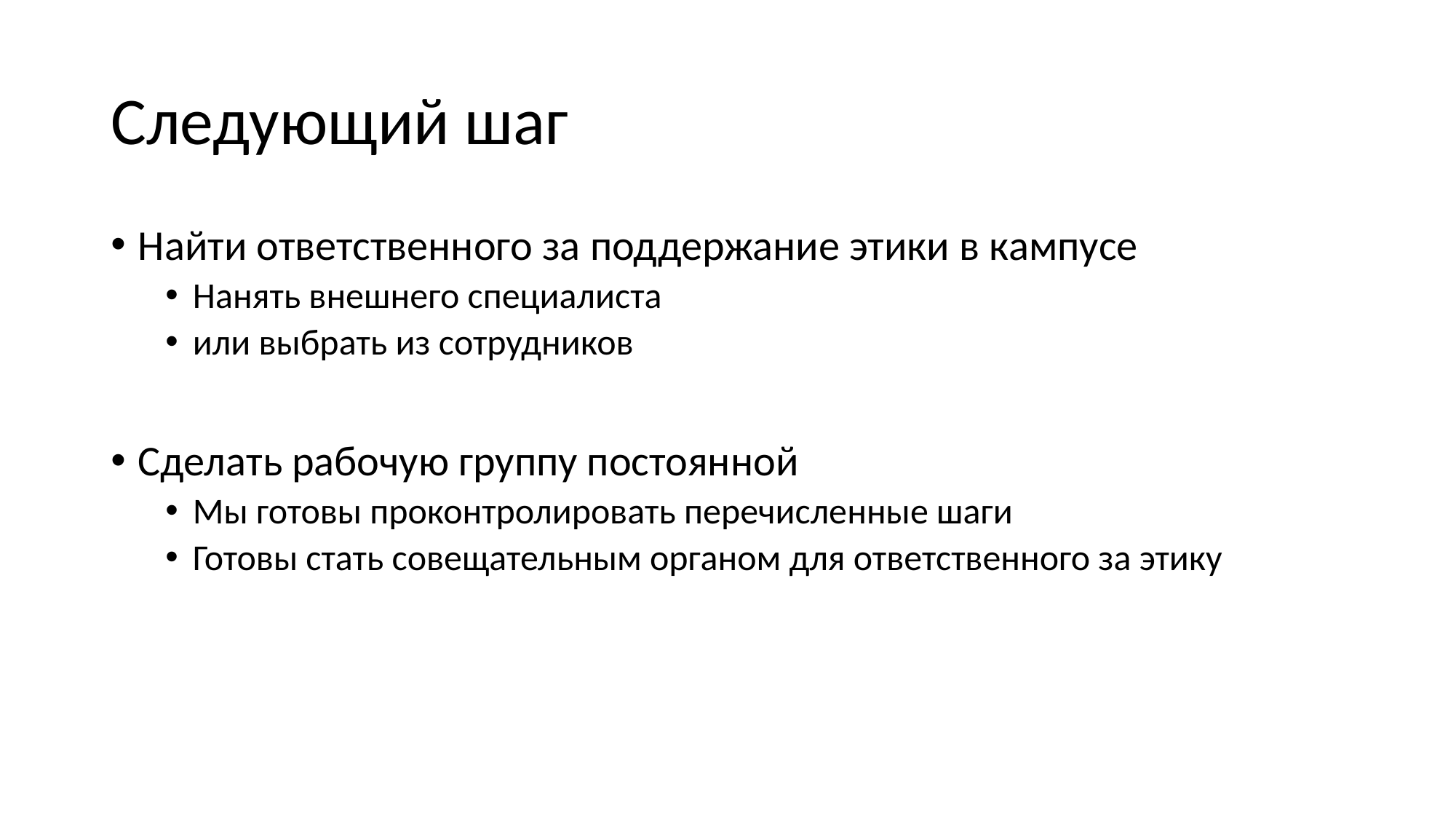

# Следующий шаг
Найти ответственного за поддержание этики в кампусе
Нанять внешнего специалиста
или выбрать из сотрудников

Сделать рабочую группу постоянной
Мы готовы проконтролировать перечисленные шаги
Готовы стать совещательным органом для ответственного за этику